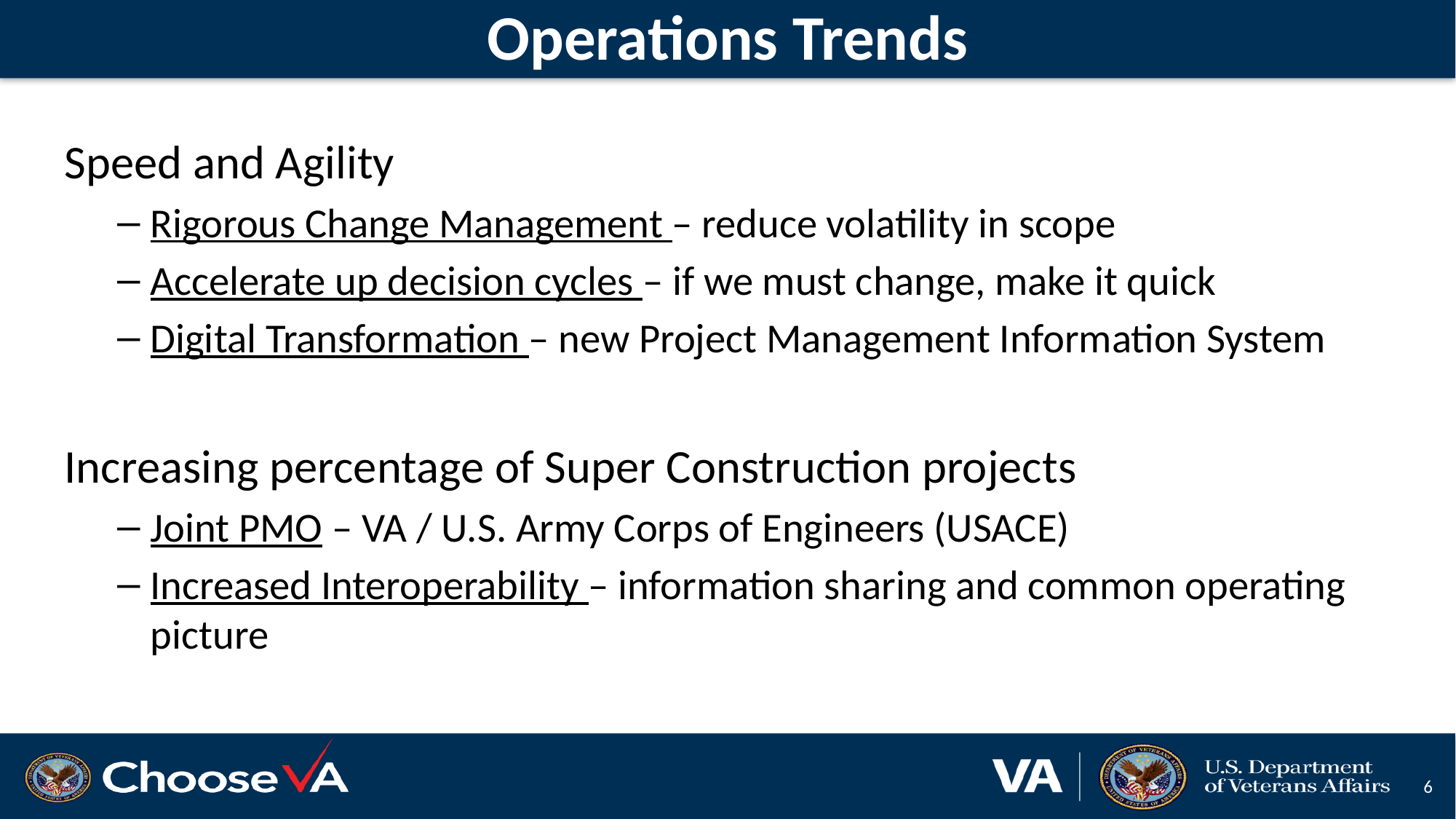

# Operations Trends
Speed and Agility
Rigorous Change Management – reduce volatility in scope
Accelerate up decision cycles – if we must change, make it quick
Digital Transformation – new Project Management Information System

Increasing percentage of Super Construction projects
Joint PMO – VA / U.S. Army Corps of Engineers (USACE)
Increased Interoperability – information sharing and common operating picture
6